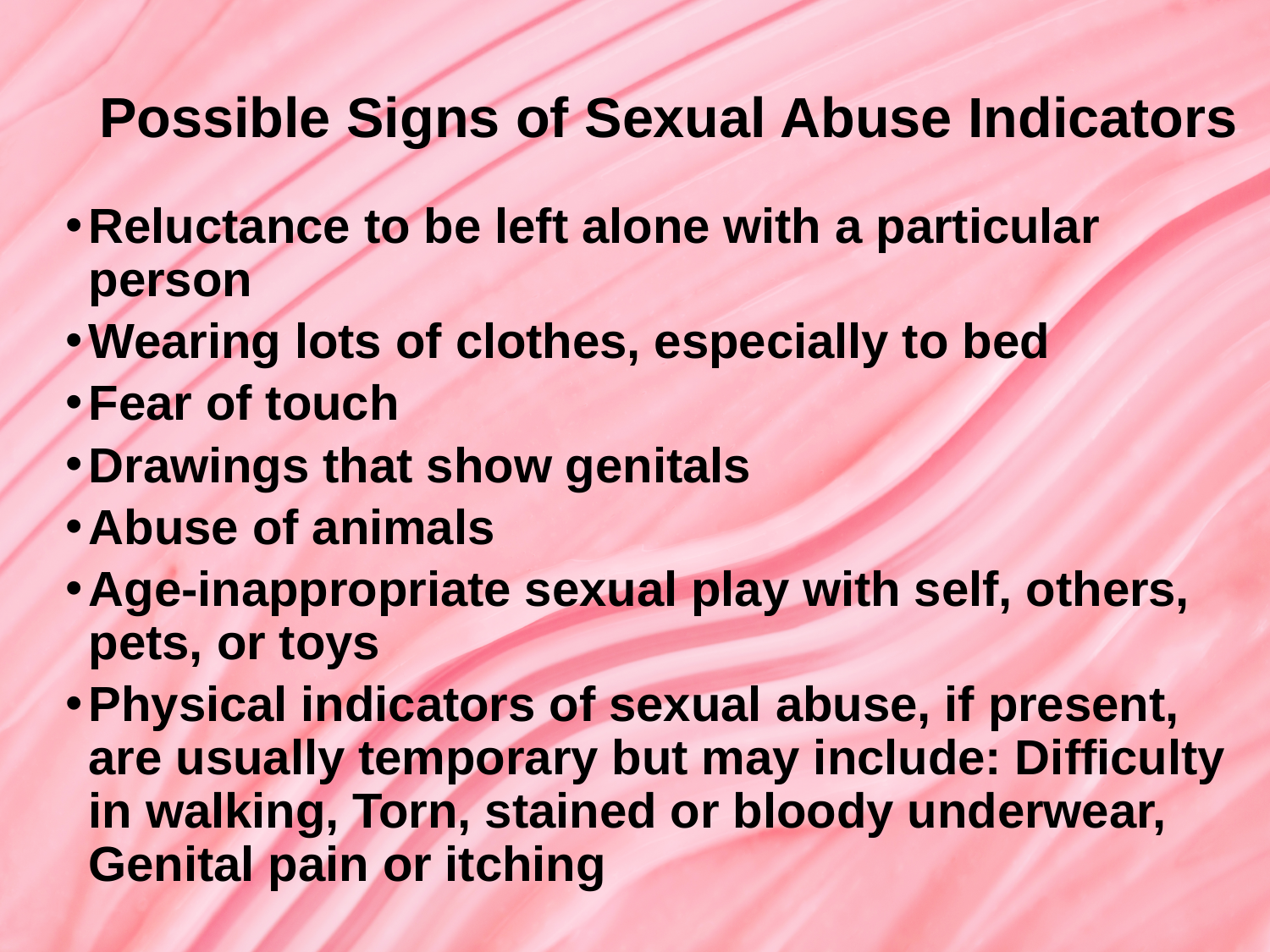

Possible Signs of Sexual Abuse Indicators
Reluctance to be left alone with a particular person
Wearing lots of clothes, especially to bed
Fear of touch
Drawings that show genitals
Abuse of animals
Age-inappropriate sexual play with self, others, pets, or toys
Physical indicators of sexual abuse, if present, are usually temporary but may include: Difficulty in walking, Torn, stained or bloody underwear, Genital pain or itching